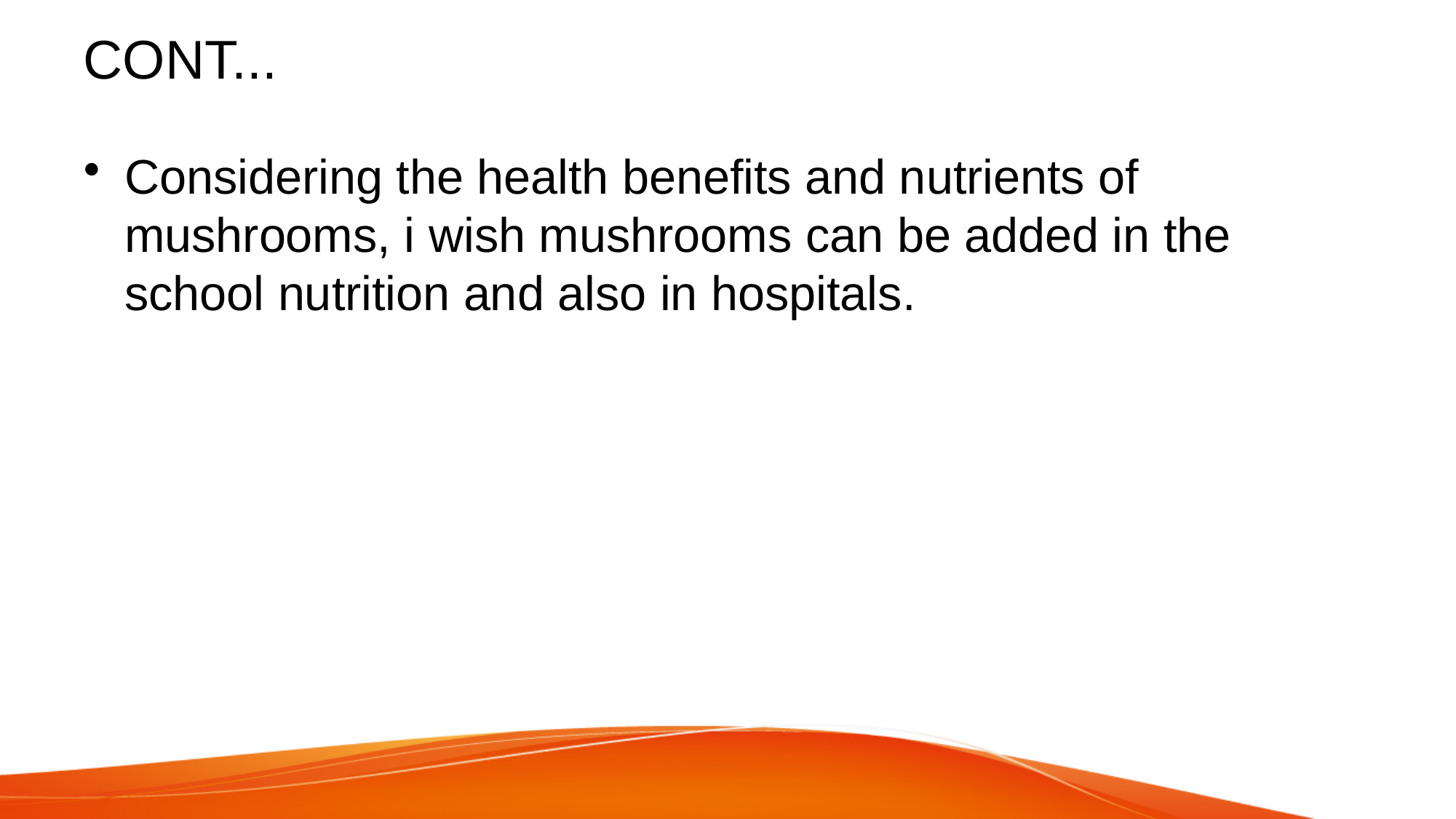

# CONT...
Considering the health benefits and nutrients of mushrooms, i wish mushrooms can be added in the school nutrition and also in hospitals.